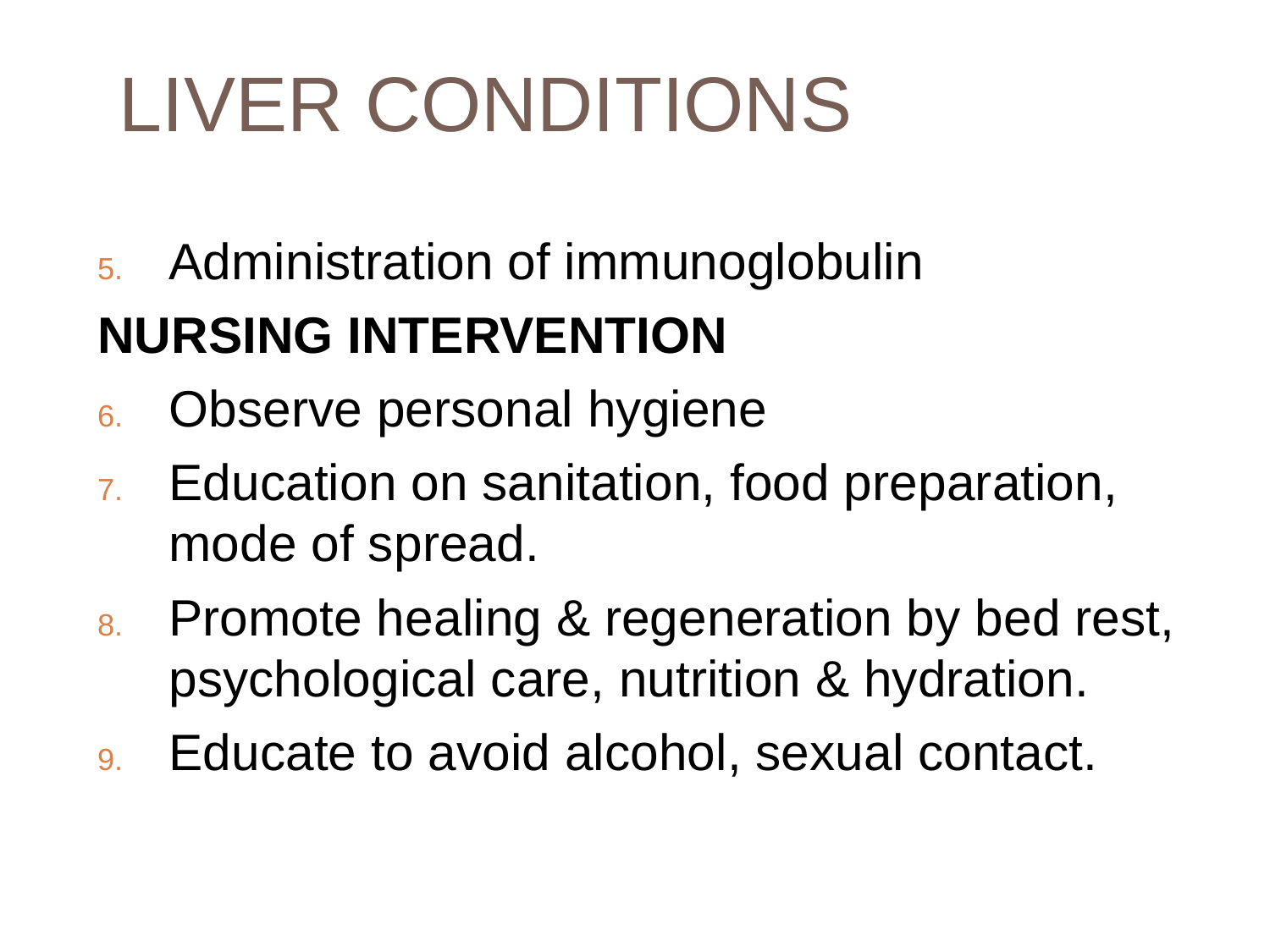

# LIVER CONDITIONS
Administration of immunoglobulin
NURSING INTERVENTION
Observe personal hygiene
Education on sanitation, food preparation, mode of spread.
Promote healing & regeneration by bed rest, psychological care, nutrition & hydration.
Educate to avoid alcohol, sexual contact.